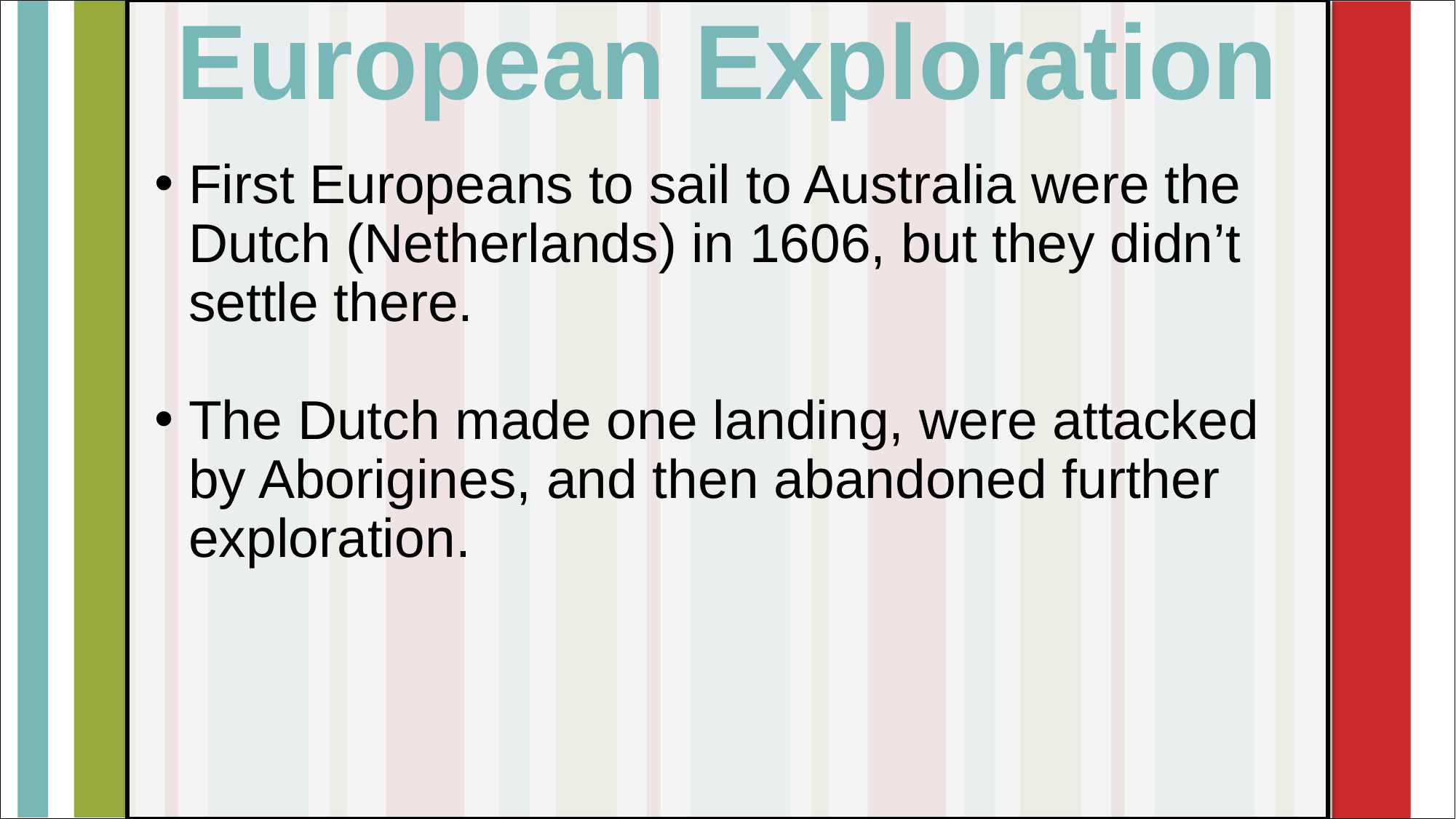

European Exploration
#
First Europeans to sail to Australia were the Dutch (Netherlands) in 1606, but they didn’t settle there.

The Dutch made one landing, were attacked by Aborigines, and then abandoned further exploration.